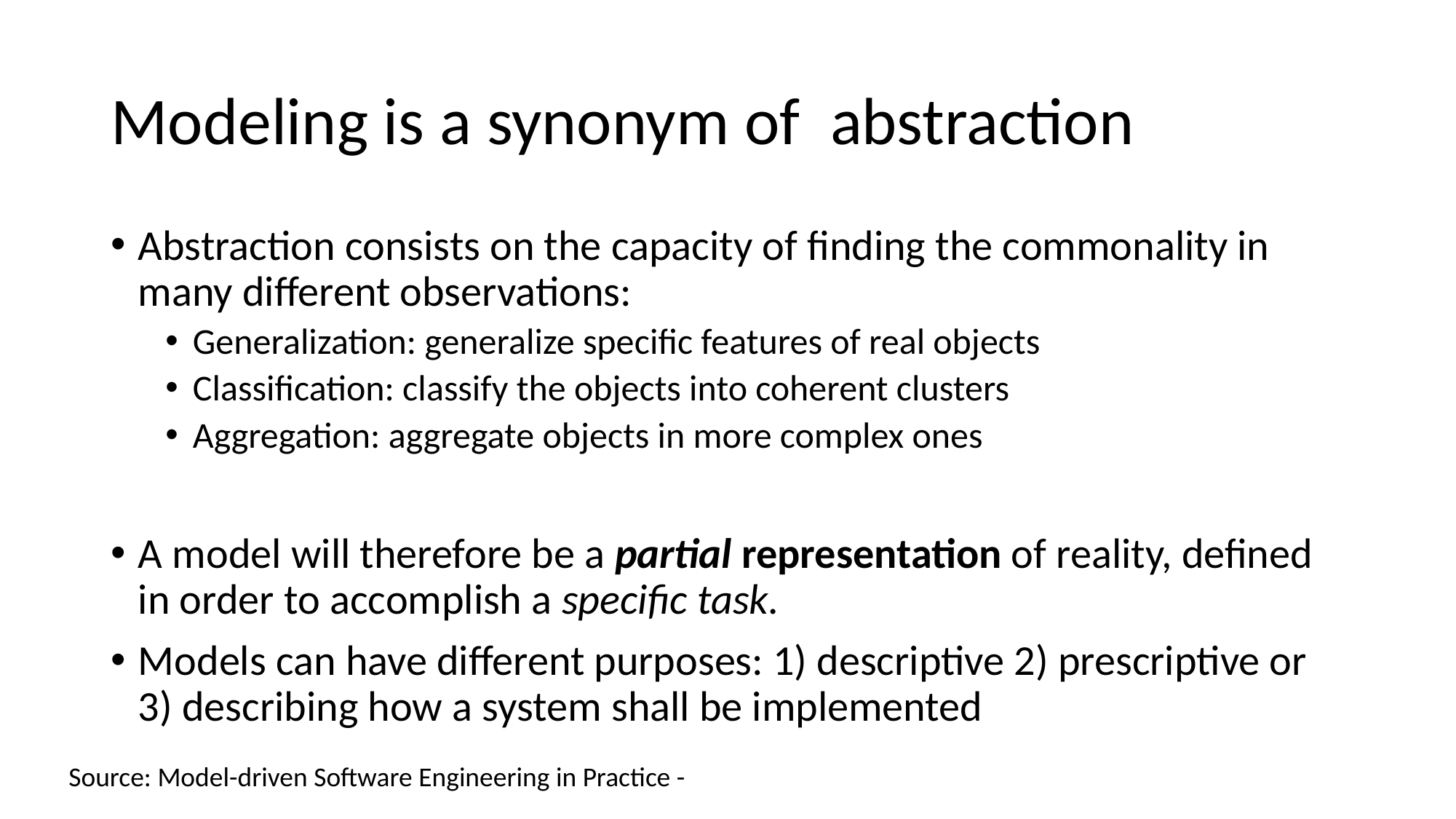

# Modeling is a synonym of  abstraction
Abstraction consists on the capacity of finding the commonality in many different observations:
Generalization: generalize specific features of real objects
Classification: classify the objects into coherent clusters
Aggregation: aggregate objects in more complex ones

A model will therefore be a partial representation of reality, defined in order to accomplish a specific task.
Models can have different purposes: 1) descriptive 2) prescriptive or 3) describing how a system shall be implemented

Source: Model-driven Software Engineering in Practice -